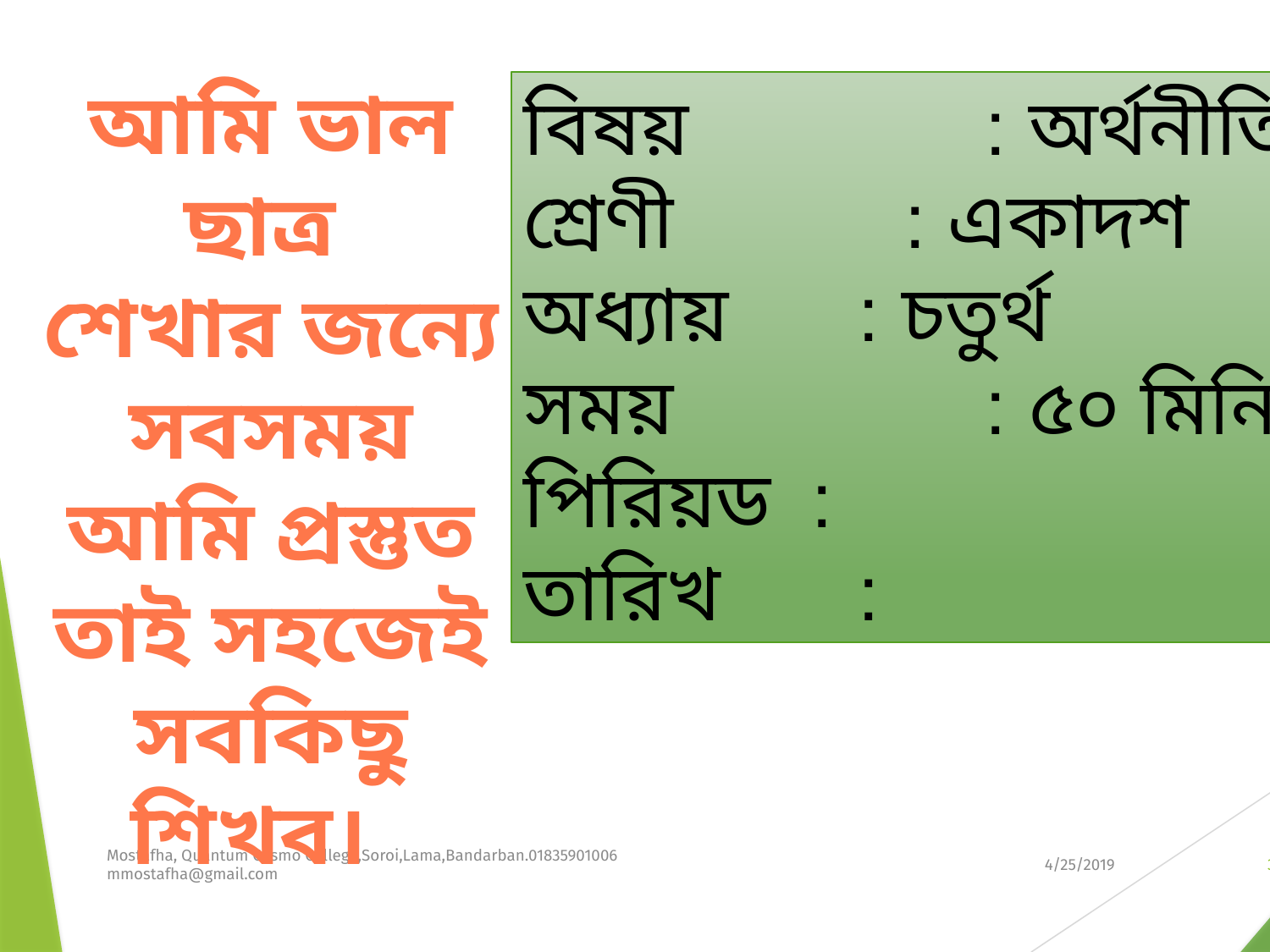

আমি ভাল ছাত্র
শেখার জন্যে সবসময় আমি প্রস্তুত
তাই সহজেই সবকিছু শিখব।
বিষয়		    : অর্থনীতি
শ্রেণী	     	: একাদশ
অধ্যায়	    : চতুর্থ
সময়		    : ৫০ মিনিট
পিরিয়ড  :
তারিখ	    :
Mostafha, Quantum Cosmo College,Soroi,Lama,Bandarban.01835901006
mmostafha@gmail.com
4/25/2019
3